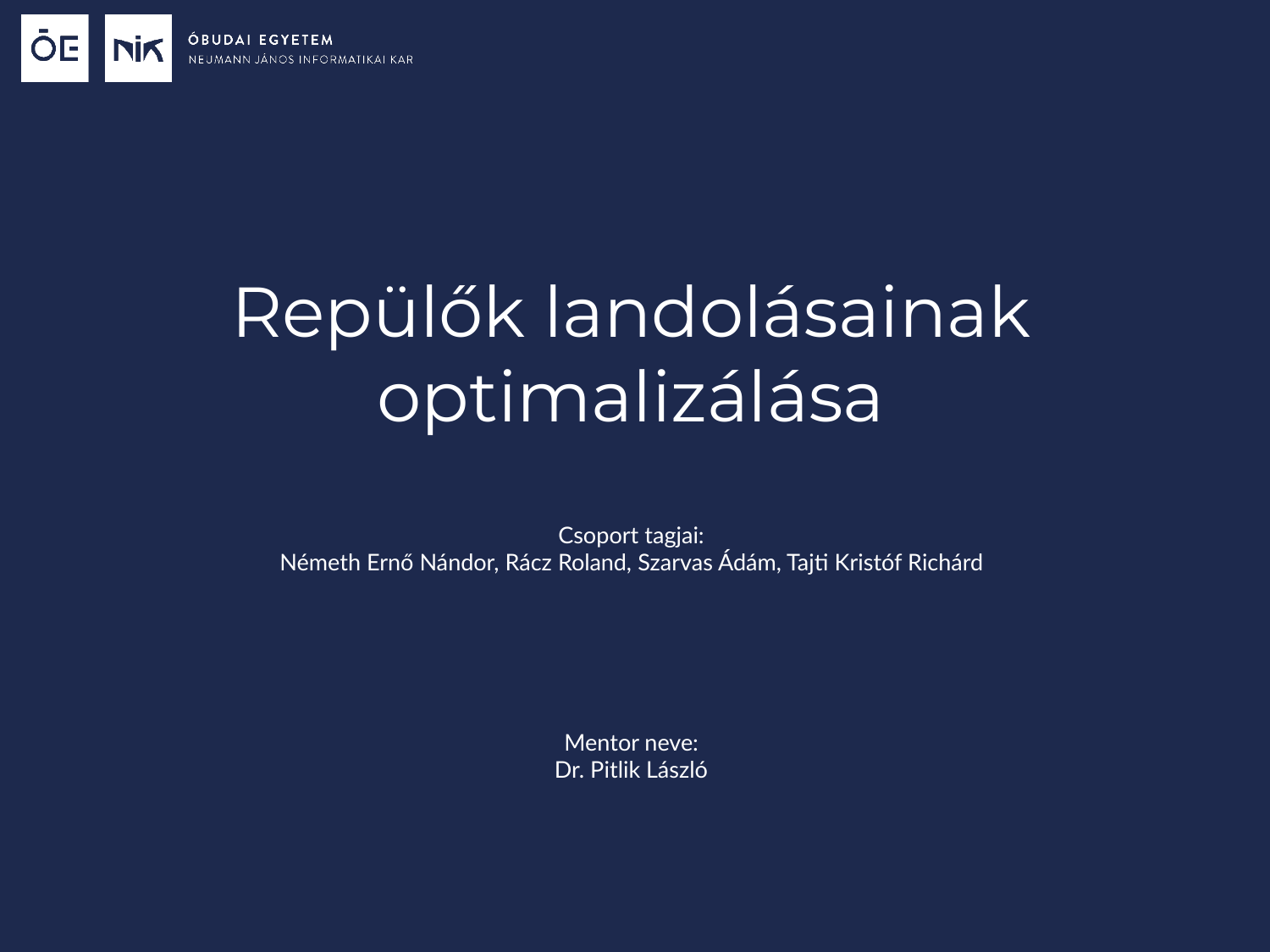

# Repülők landolásainak optimalizálása
Csoport tagjai:
Németh Ernő Nándor, Rácz Roland, Szarvas Ádám, Tajti Kristóf Richárd
Mentor neve:
Dr. Pitlik László